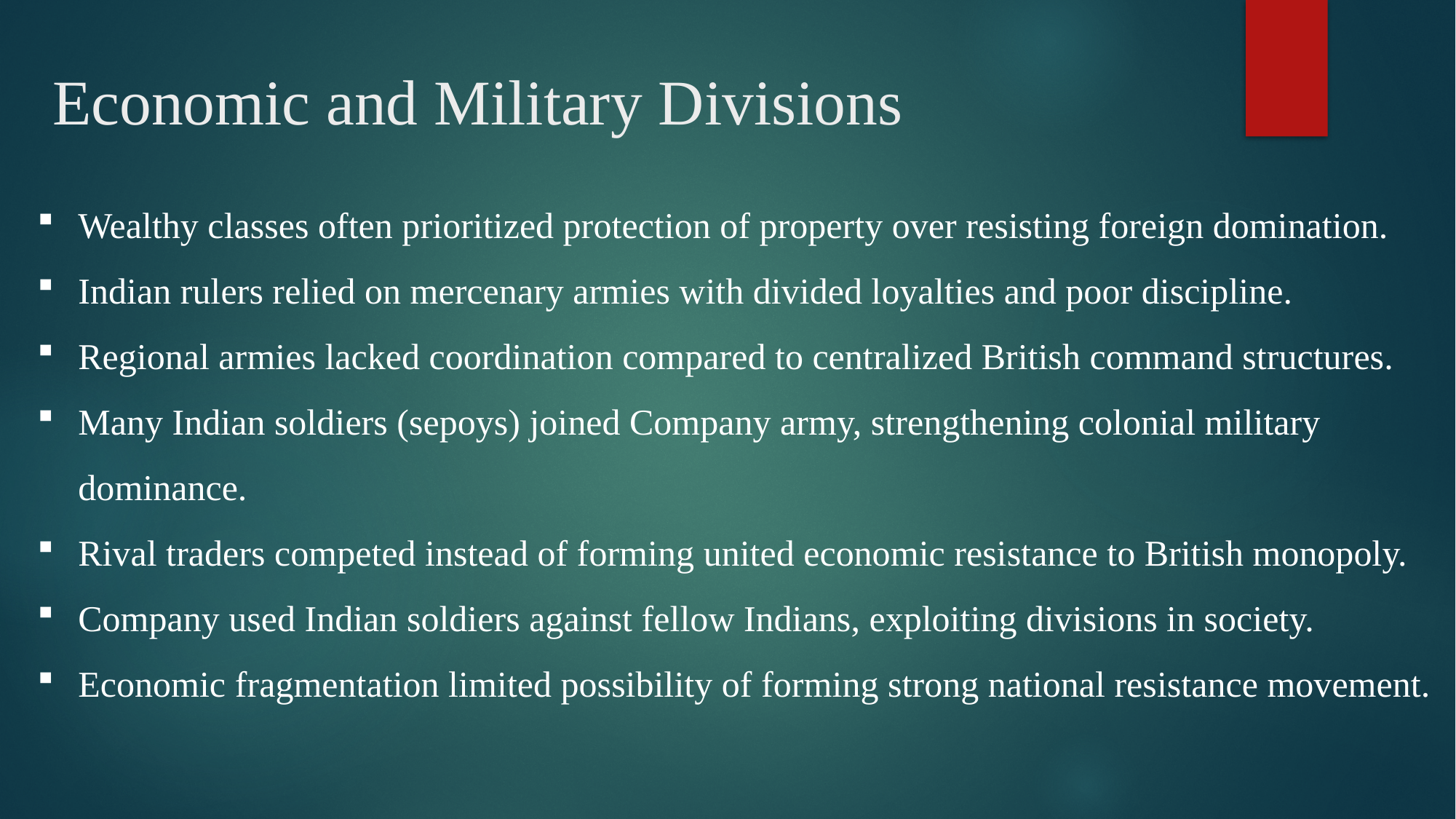

# Economic and Military Divisions
Wealthy classes often prioritized protection of property over resisting foreign domination.
Indian rulers relied on mercenary armies with divided loyalties and poor discipline.
Regional armies lacked coordination compared to centralized British command structures.
Many Indian soldiers (sepoys) joined Company army, strengthening colonial military dominance.
Rival traders competed instead of forming united economic resistance to British monopoly.
Company used Indian soldiers against fellow Indians, exploiting divisions in society.
Economic fragmentation limited possibility of forming strong national resistance movement.